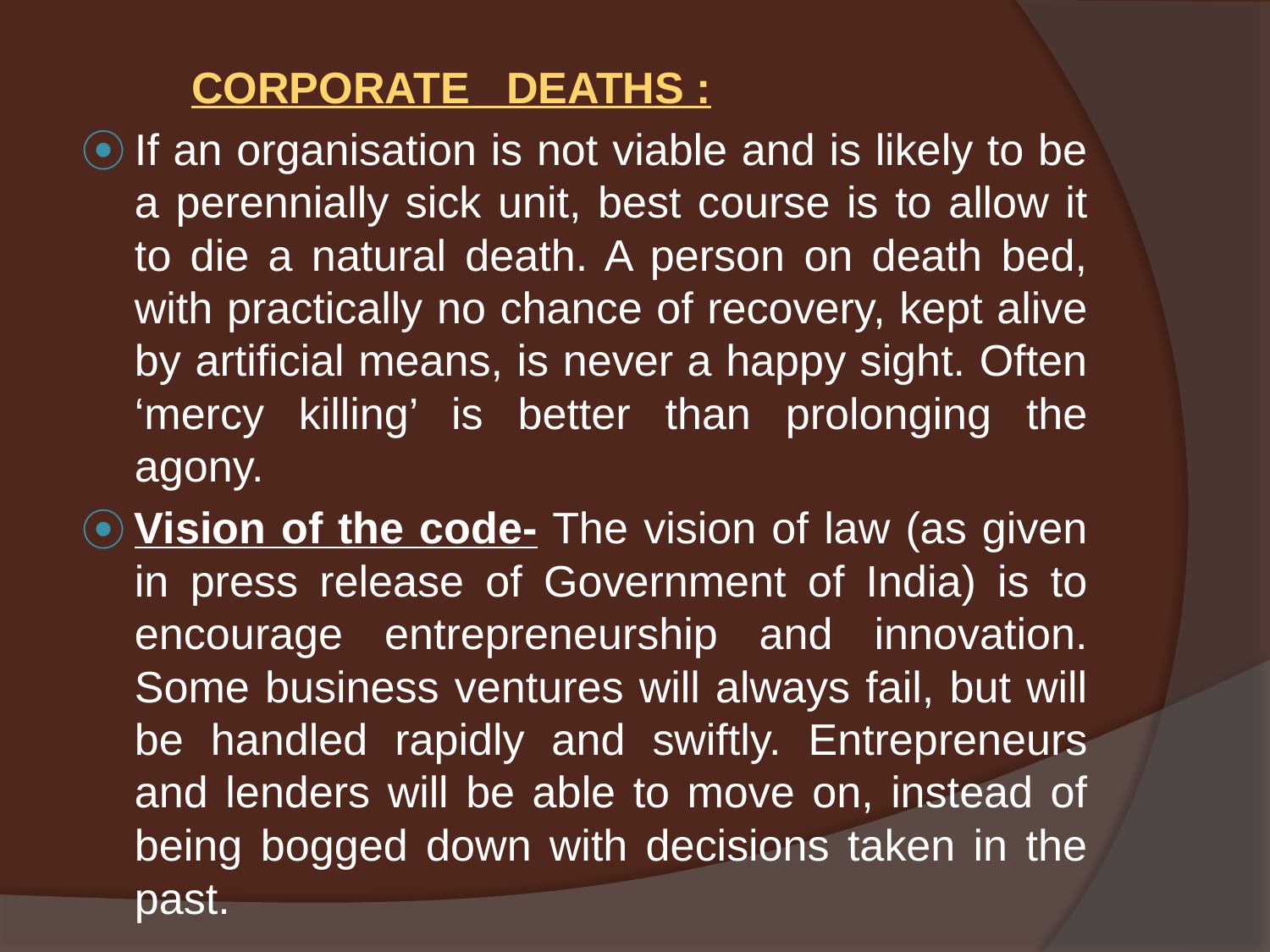

CORPORATE   DEATHS :
If an organisation is not viable and is likely to be a perennially sick unit, best course is to allow it to die a natural death. A person on death bed, with practically no chance of recovery, kept alive by artificial means, is never a happy sight. Often ‘mercy killing’ is better than prolonging the agony.
Vision of the code- The vision of law (as given in press release of Government of India) is to encourage entrepreneurship and innovation. Some business ventures will always fail, but will be handled rapidly and swiftly. Entrepreneurs and lenders will be able to move on, instead of being bogged down with decisions taken in the past.